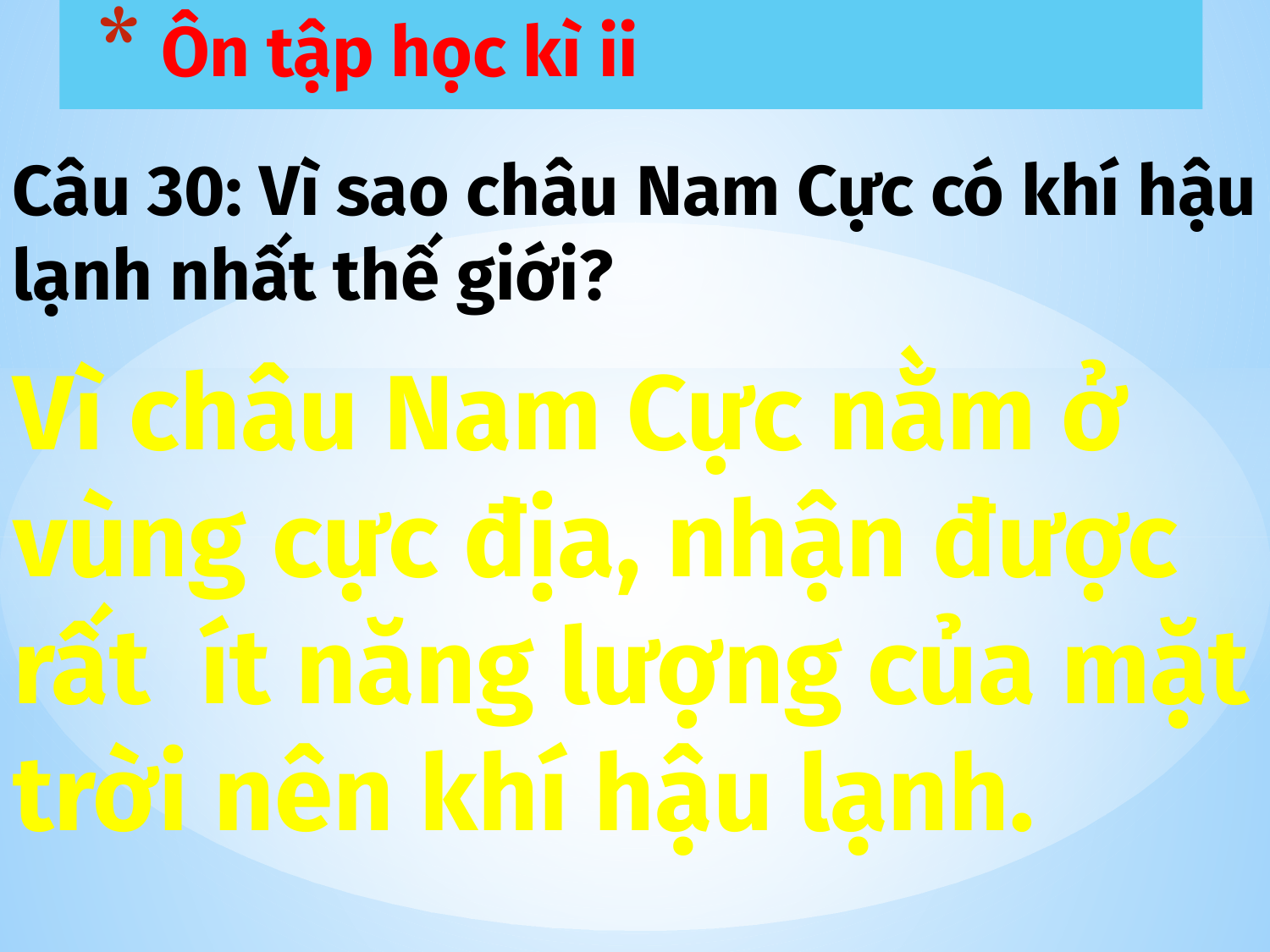

# Ôn tập học kì ii
Câu 30: Vì sao châu Nam Cực có khí hậu lạnh nhất thế giới?

Vì châu Nam Cực nằm ở vùng cực địa, nhận được rất  ít năng lượng của mặt trời nên khí hậu lạnh.